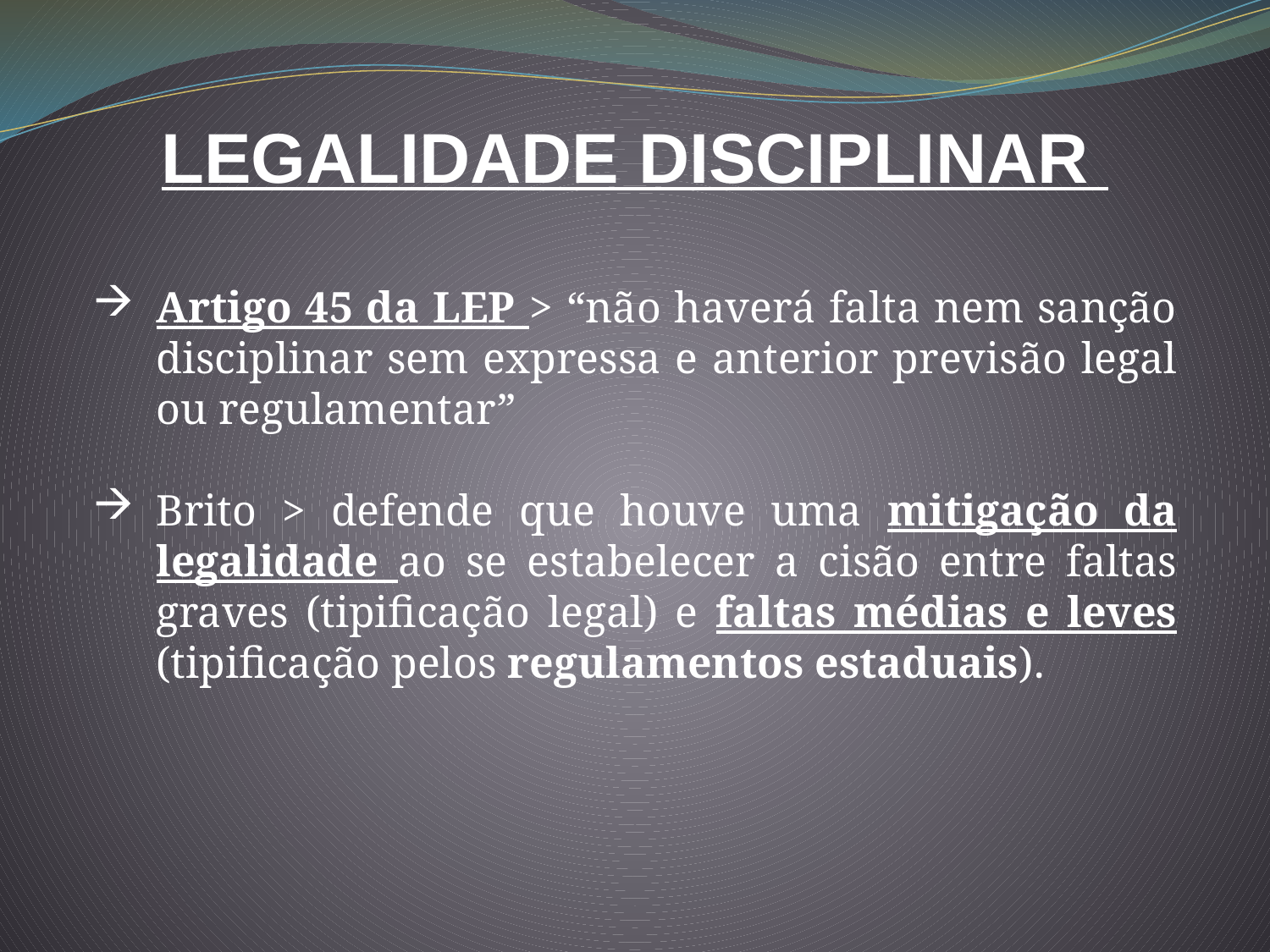

LEGALIDADE DISCIPLINAR

Artigo 45 da LEP > “não haverá falta nem sanção disciplinar sem expressa e anterior previsão legal ou regulamentar”

Brito > defende que houve uma mitigação da legalidade ao se estabelecer a cisão entre faltas graves (tipificação legal) e faltas médias e leves (tipificação pelos regulamentos estaduais).